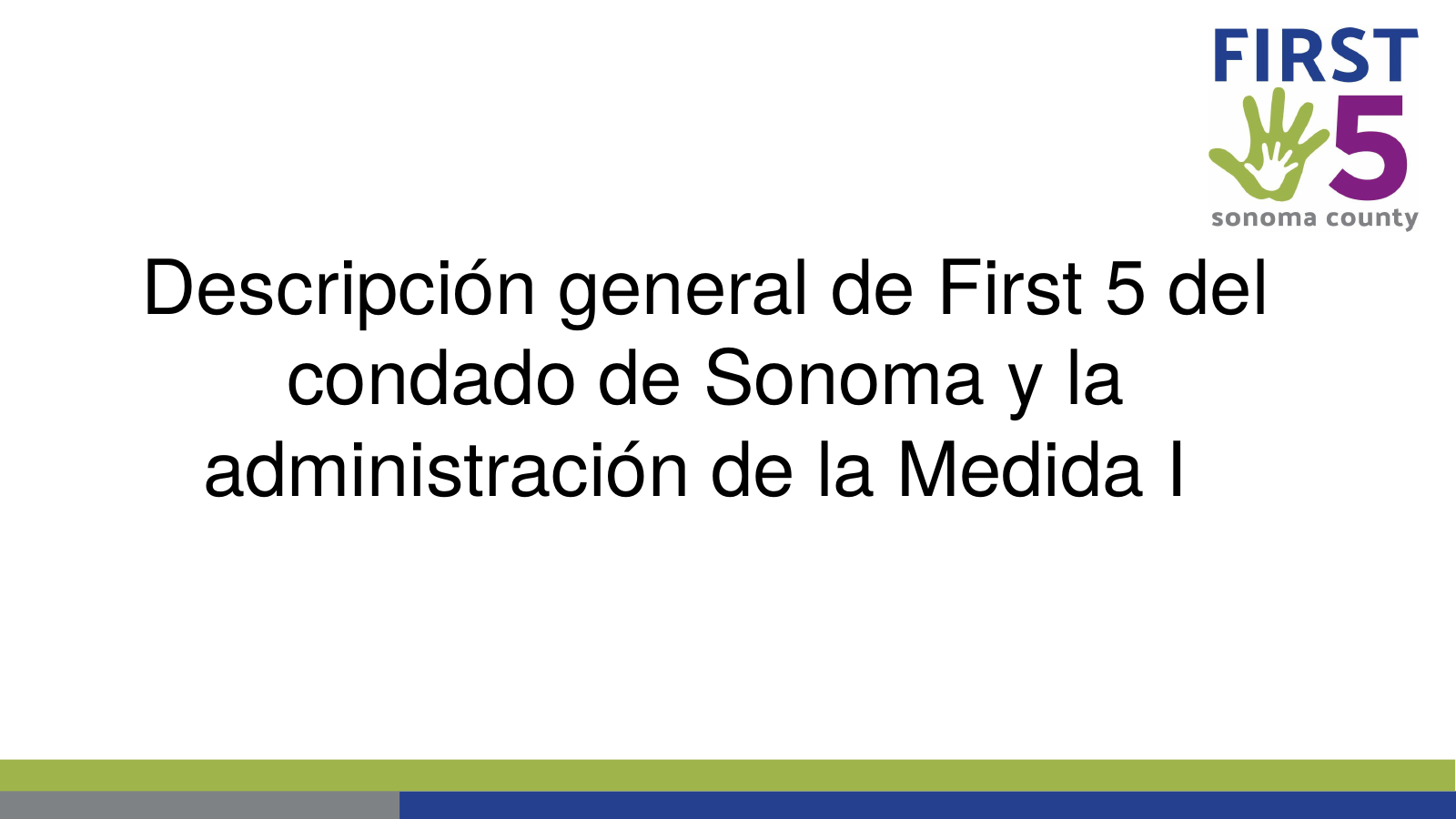

Descripción general de First 5 del condado de Sonoma y la administración de la Medida I